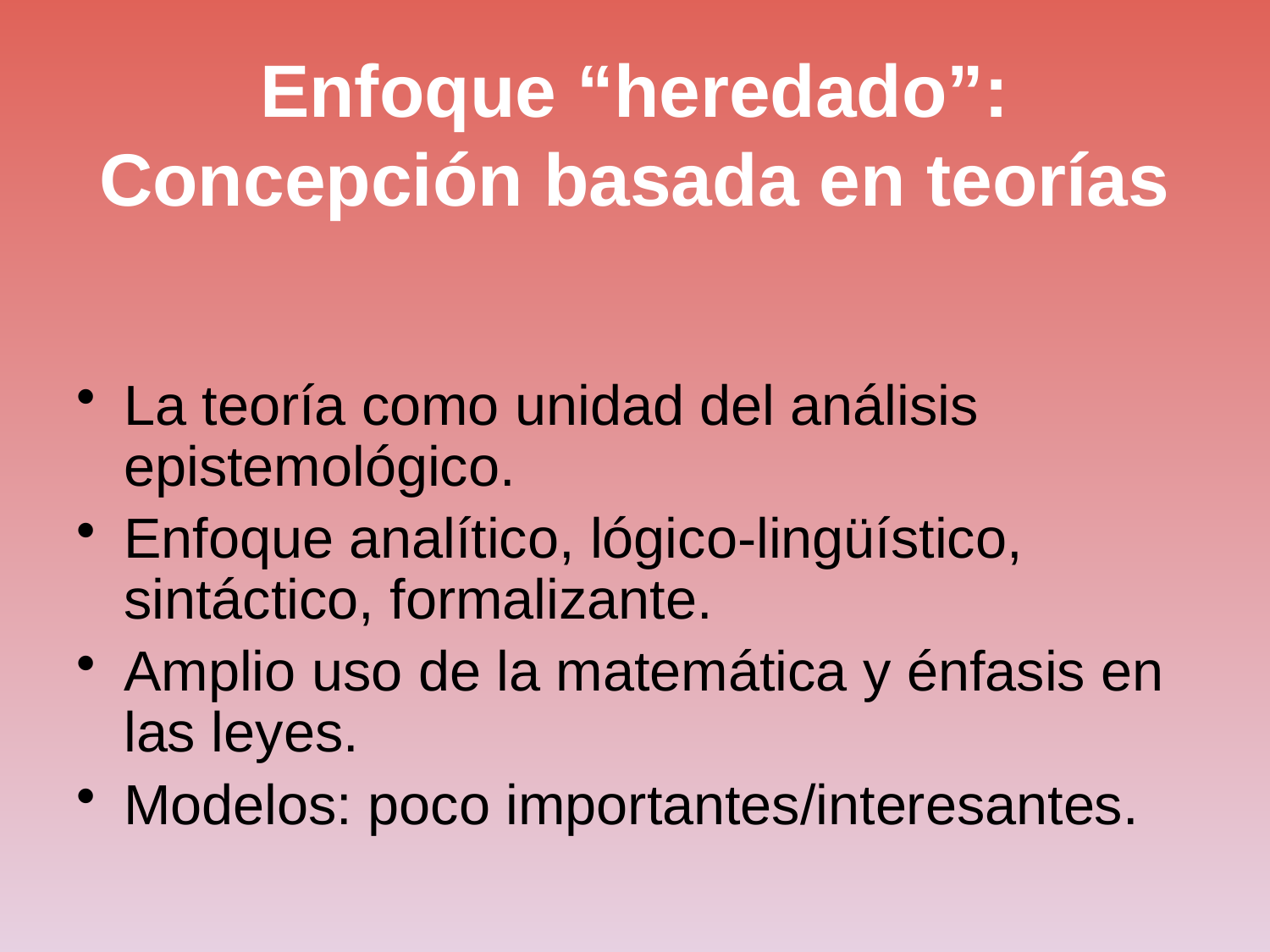

# Enfoque “heredado”: Concepción basada en teorías
La teoría como unidad del análisis epistemológico.
Enfoque analítico, lógico-lingüístico, sintáctico, formalizante.
Amplio uso de la matemática y énfasis en las leyes.
Modelos: poco importantes/interesantes.